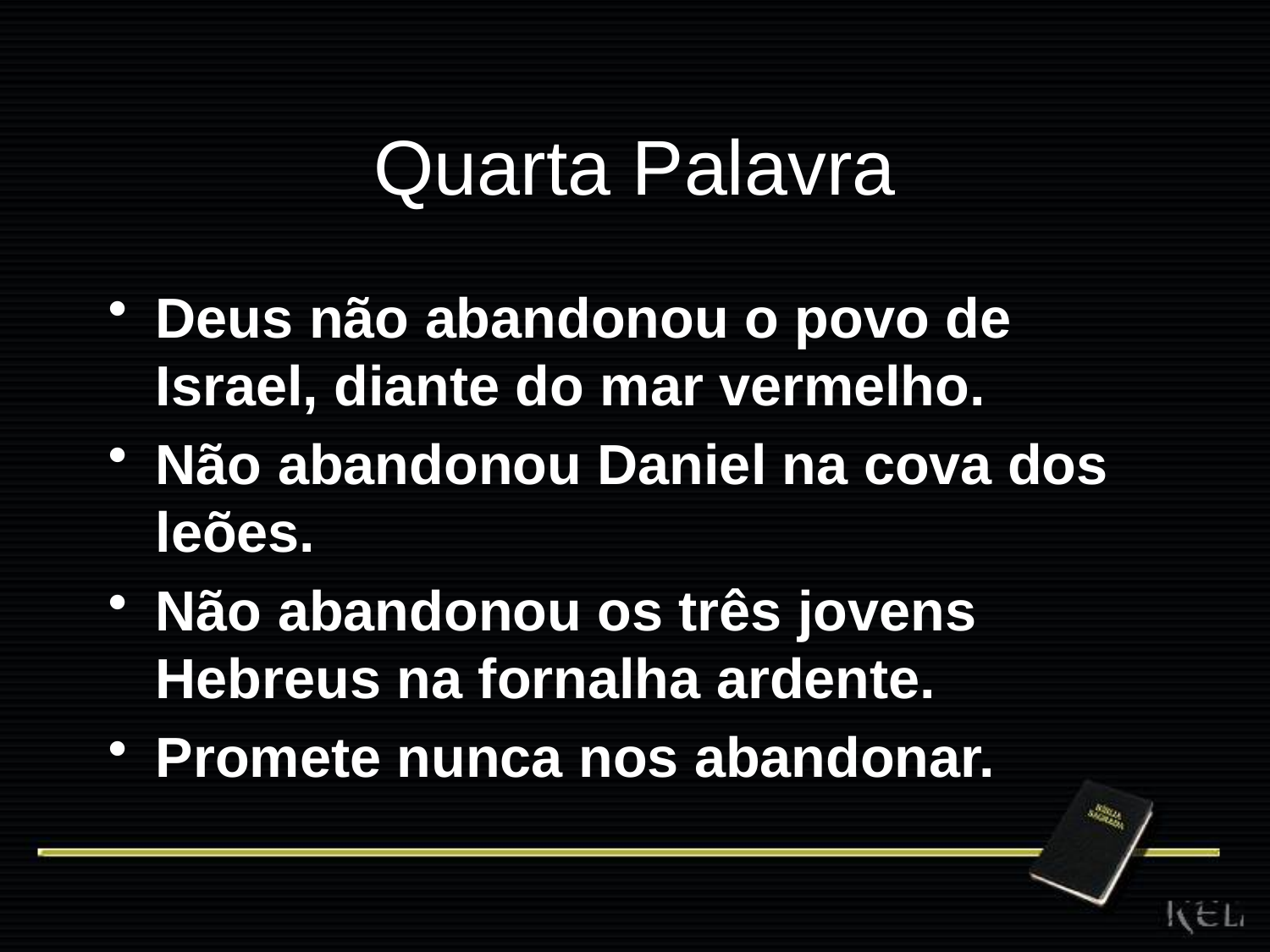

# Quarta Palavra
Deus não abandonou o povo de Israel, diante do mar vermelho.
Não abandonou Daniel na cova dos leões.
Não abandonou os três jovens Hebreus na fornalha ardente.
Promete nunca nos abandonar.